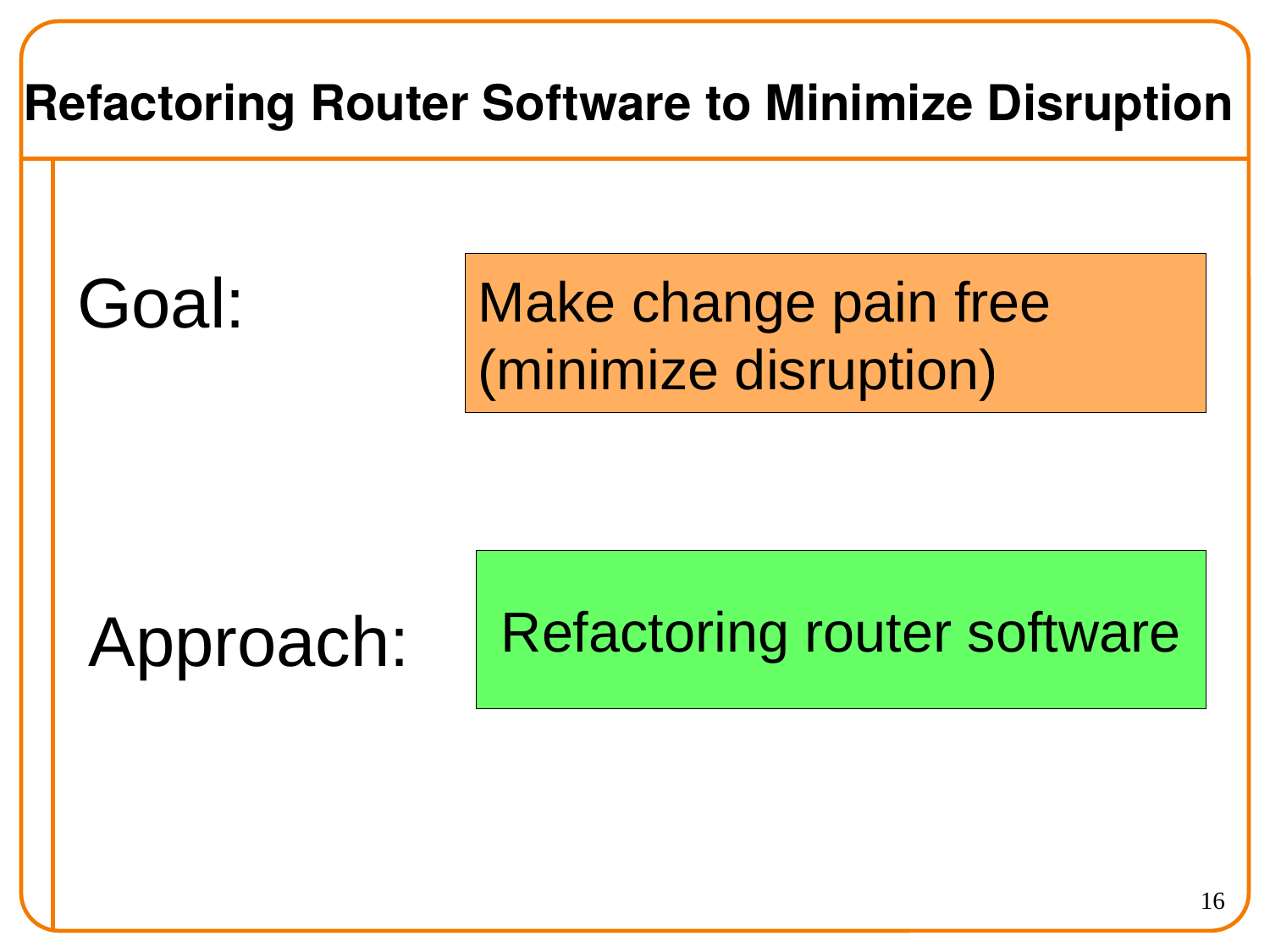

# Refactoring Router Software to Minimize Disruption
Goal:
Make change pain free
(minimize disruption)
Refactoring router software
Approach:
16